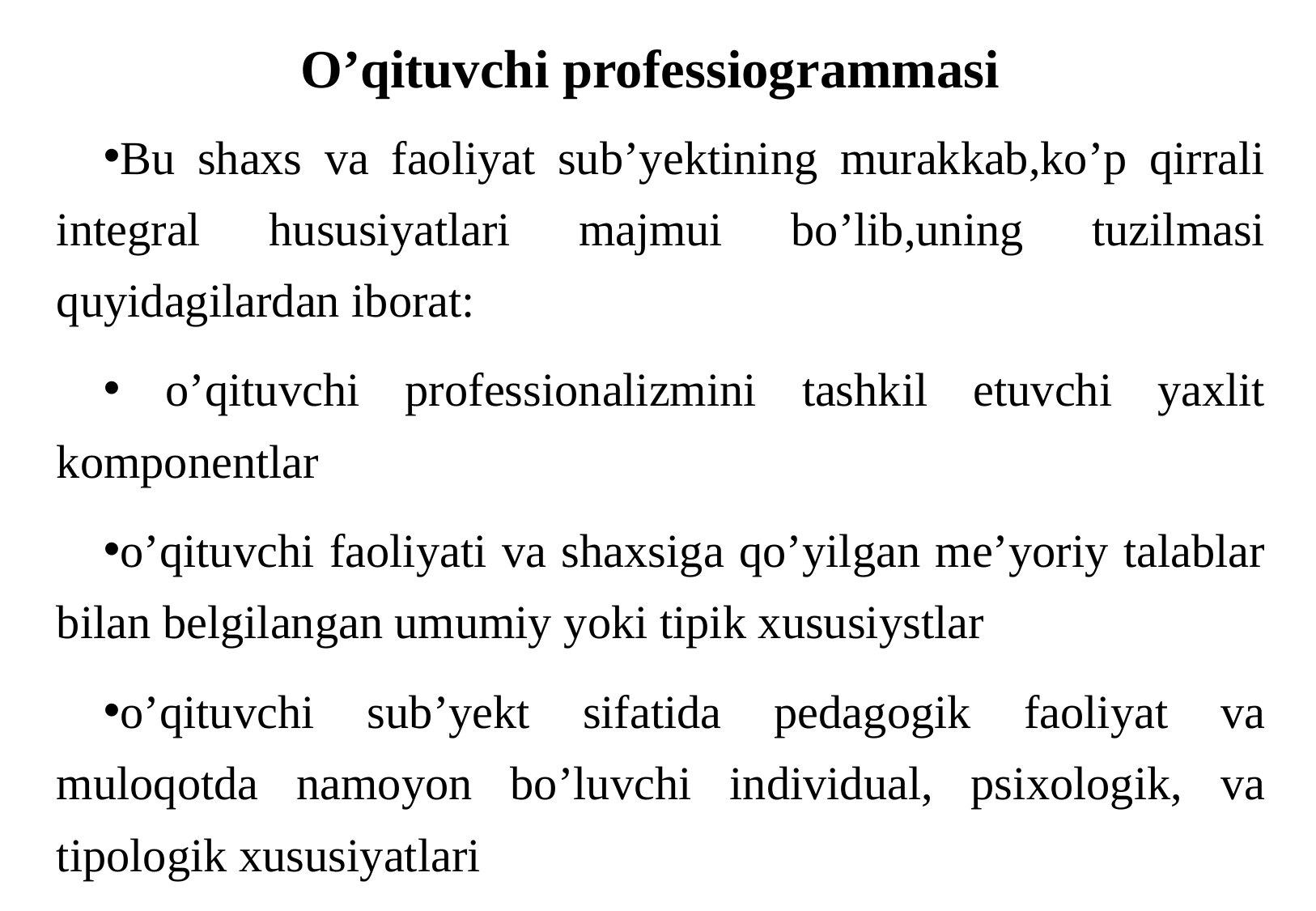

# O’qituvchi professiogrammasi
Bu shaxs va faoliyat sub’yektining murakkab,ko’p qirrali integral hususiyatlari majmui bo’lib,uning tuzilmasi quyidagilardan iborat:
 o’qituvchi professionalizmini tashkil etuvchi yaxlit komponentlar
o’qituvchi faoliyati va shaxsiga qo’yilgan me’yoriy talablar bilan belgilangan umumiy yoki tipik xususiystlar
o’qituvchi sub’yekt sifatida pedagogik faoliyat va muloqotda namoyon bo’luvchi individual, psixologik, va tipologik xususiyatlari